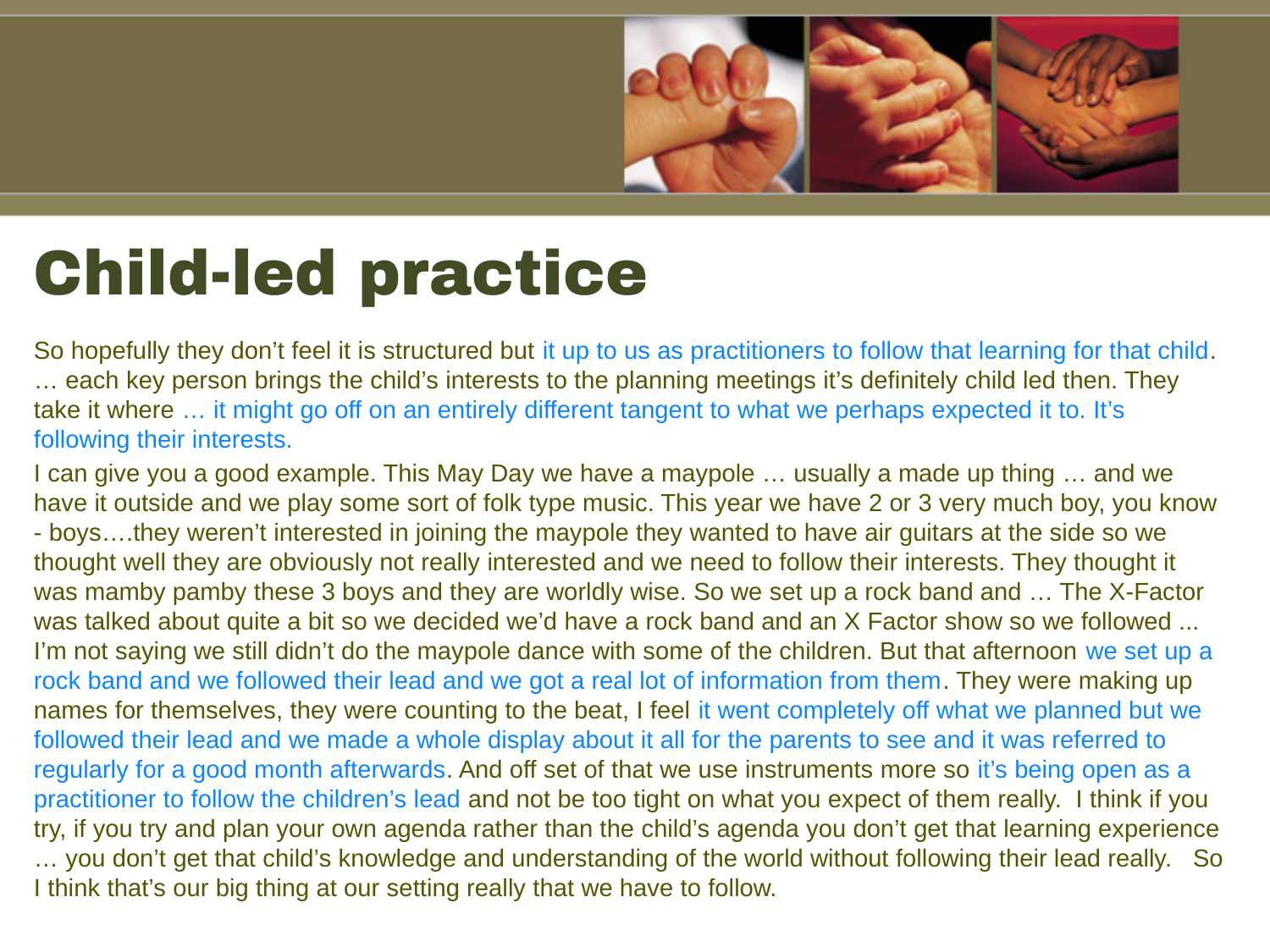

# Child-led practice
So hopefully they don’t feel it is structured but it up to us as practitioners to follow that learning for that child. … each key person brings the child’s interests to the planning meetings it’s definitely child led then. They take it where … it might go off on an entirely different tangent to what we perhaps expected it to. It’s following their interests.
I can give you a good example. This May Day we have a maypole … usually a made up thing … and we have it outside and we play some sort of folk type music. This year we have 2 or 3 very much boy, you know - boys….they weren’t interested in joining the maypole they wanted to have air guitars at the side so we thought well they are obviously not really interested and we need to follow their interests. They thought it was mamby pamby these 3 boys and they are worldly wise. So we set up a rock band and … The X-Factor was talked about quite a bit so we decided we’d have a rock band and an X Factor show so we followed ... I’m not saying we still didn’t do the maypole dance with some of the children. But that afternoon we set up a rock band and we followed their lead and we got a real lot of information from them. They were making up names for themselves, they were counting to the beat, I feel it went completely off what we planned but we followed their lead and we made a whole display about it all for the parents to see and it was referred to regularly for a good month afterwards. And off set of that we use instruments more so it’s being open as a practitioner to follow the children’s lead and not be too tight on what you expect of them really.  I think if you try, if you try and plan your own agenda rather than the child’s agenda you don’t get that learning experience … you don’t get that child’s knowledge and understanding of the world without following their lead really.   So I think that’s our big thing at our setting really that we have to follow.